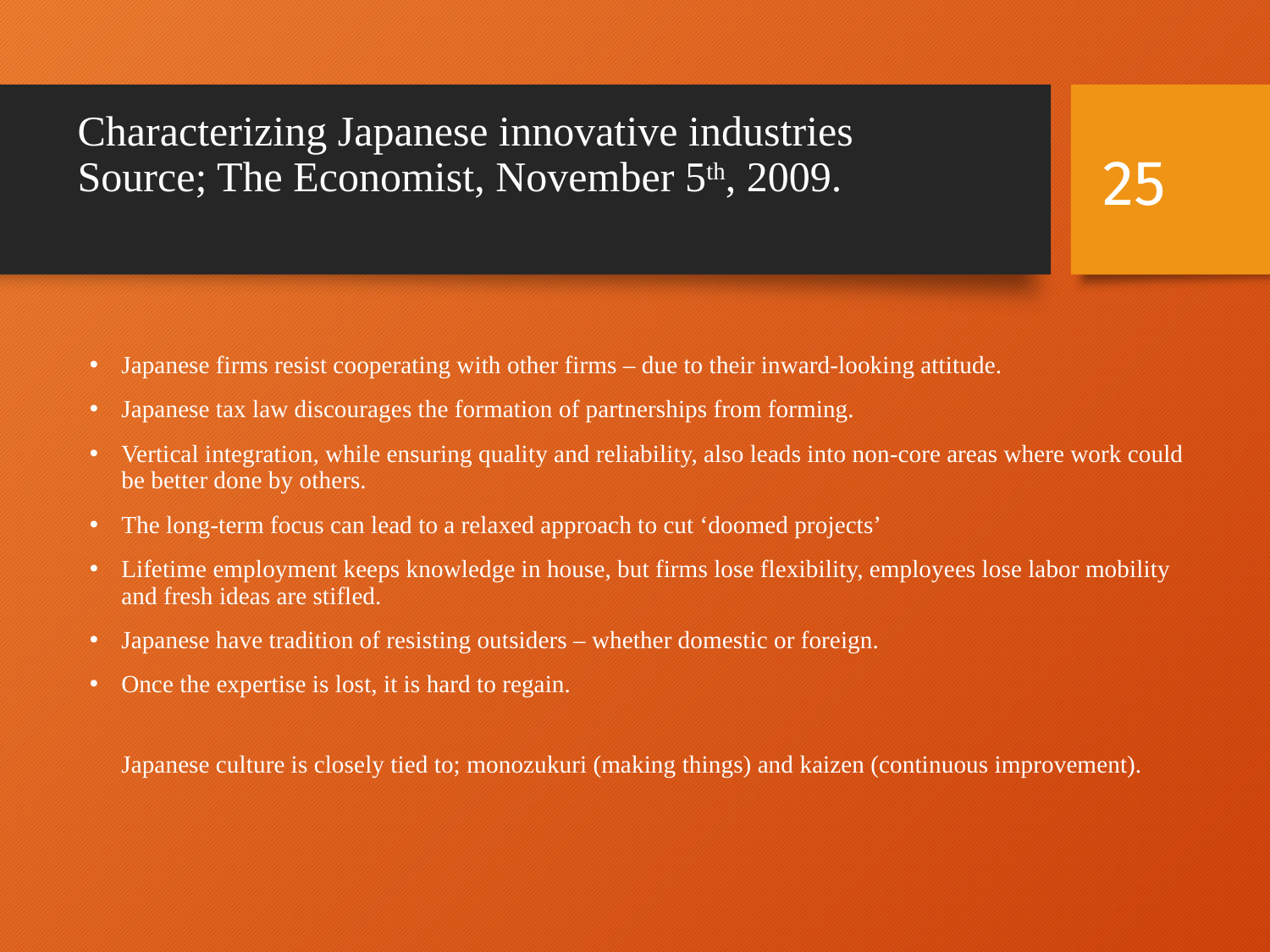

# Characterizing Japanese innovative industries Source; The Economist, November 5th, 2009.
25
Japanese firms resist cooperating with other firms – due to their inward-looking attitude.
Japanese tax law discourages the formation of partnerships from forming.
Vertical integration, while ensuring quality and reliability, also leads into non-core areas where work could be better done by others.
The long-term focus can lead to a relaxed approach to cut ‘doomed projects’
Lifetime employment keeps knowledge in house, but firms lose flexibility, employees lose labor mobility and fresh ideas are stifled.
Japanese have tradition of resisting outsiders – whether domestic or foreign.
Once the expertise is lost, it is hard to regain.
Japanese culture is closely tied to; monozukuri (making things) and kaizen (continuous improvement).